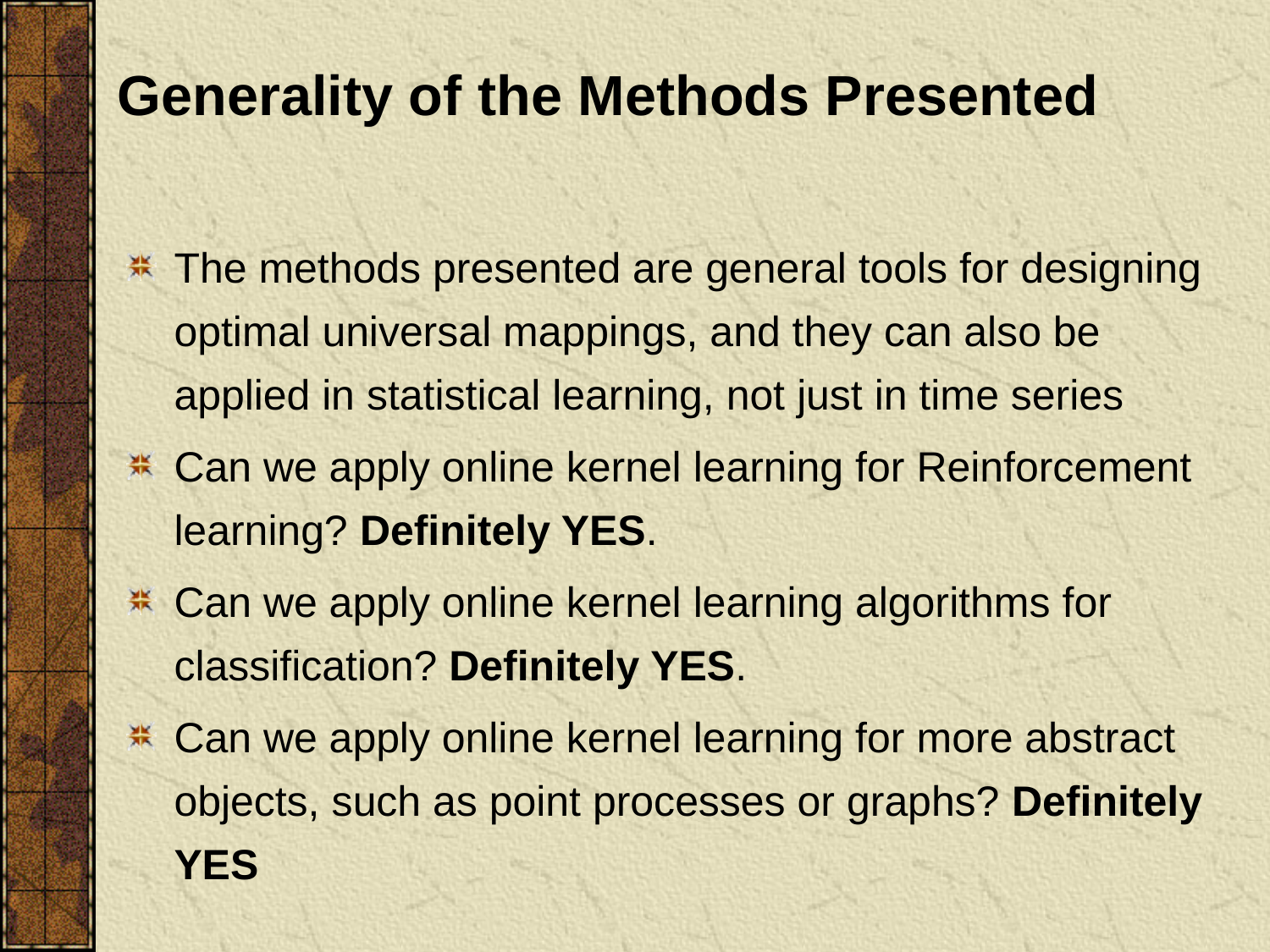

# Generality of the Methods Presented
The methods presented are general tools for designing optimal universal mappings, and they can also be applied in statistical learning, not just in time series
Can we apply online kernel learning for Reinforcement learning? Definitely YES.
Can we apply online kernel learning algorithms for classification? Definitely YES.
Can we apply online kernel learning for more abstract objects, such as point processes or graphs? Definitely YES